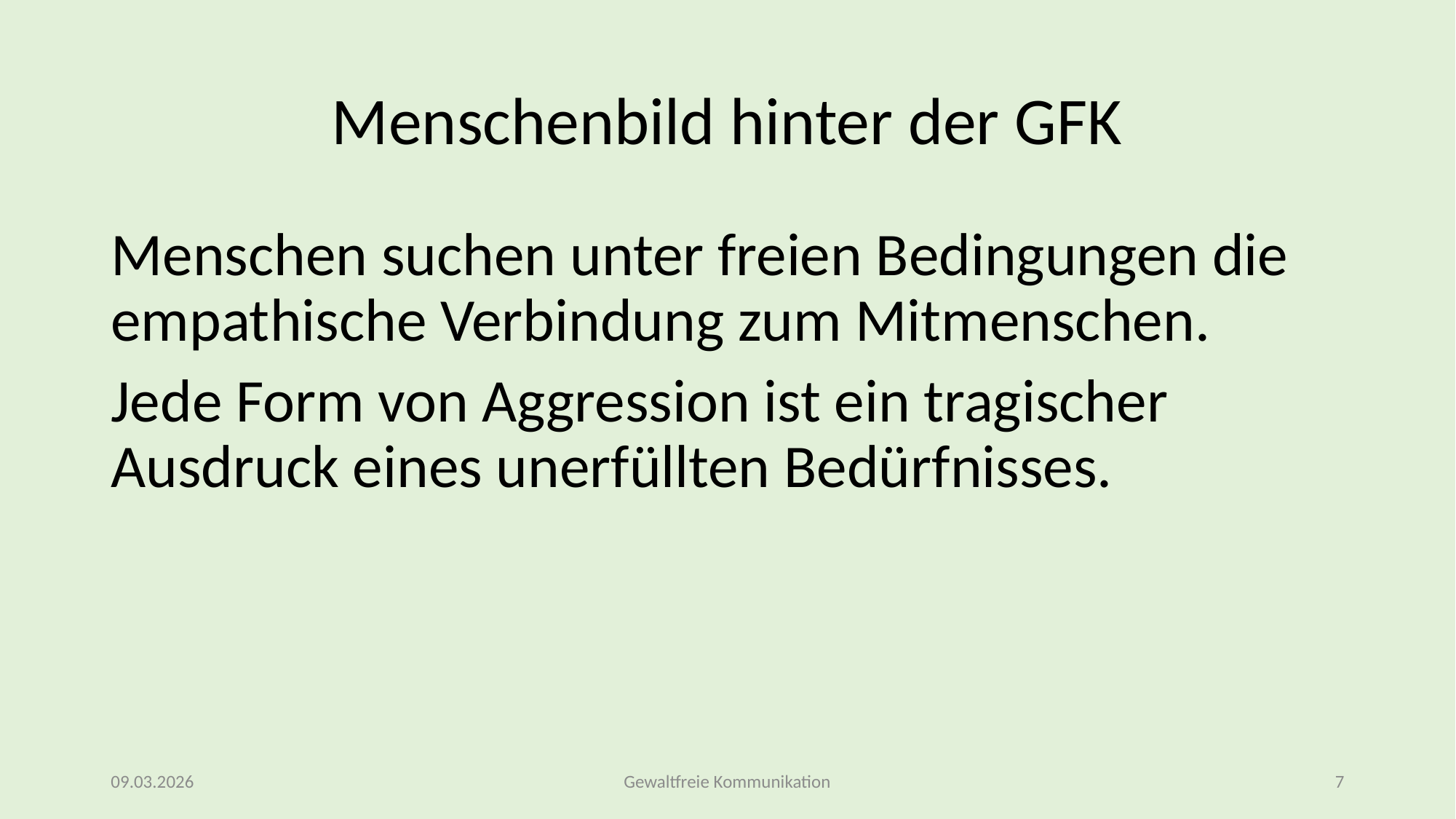

# Menschenbild hinter der GFK
Menschen suchen unter freien Bedingungen die empathische Verbindung zum Mitmenschen.
Jede Form von Aggression ist ein tragischer Ausdruck eines unerfüllten Bedürfnisses.
09.03.2026
Gewaltfreie Kommunikation
7